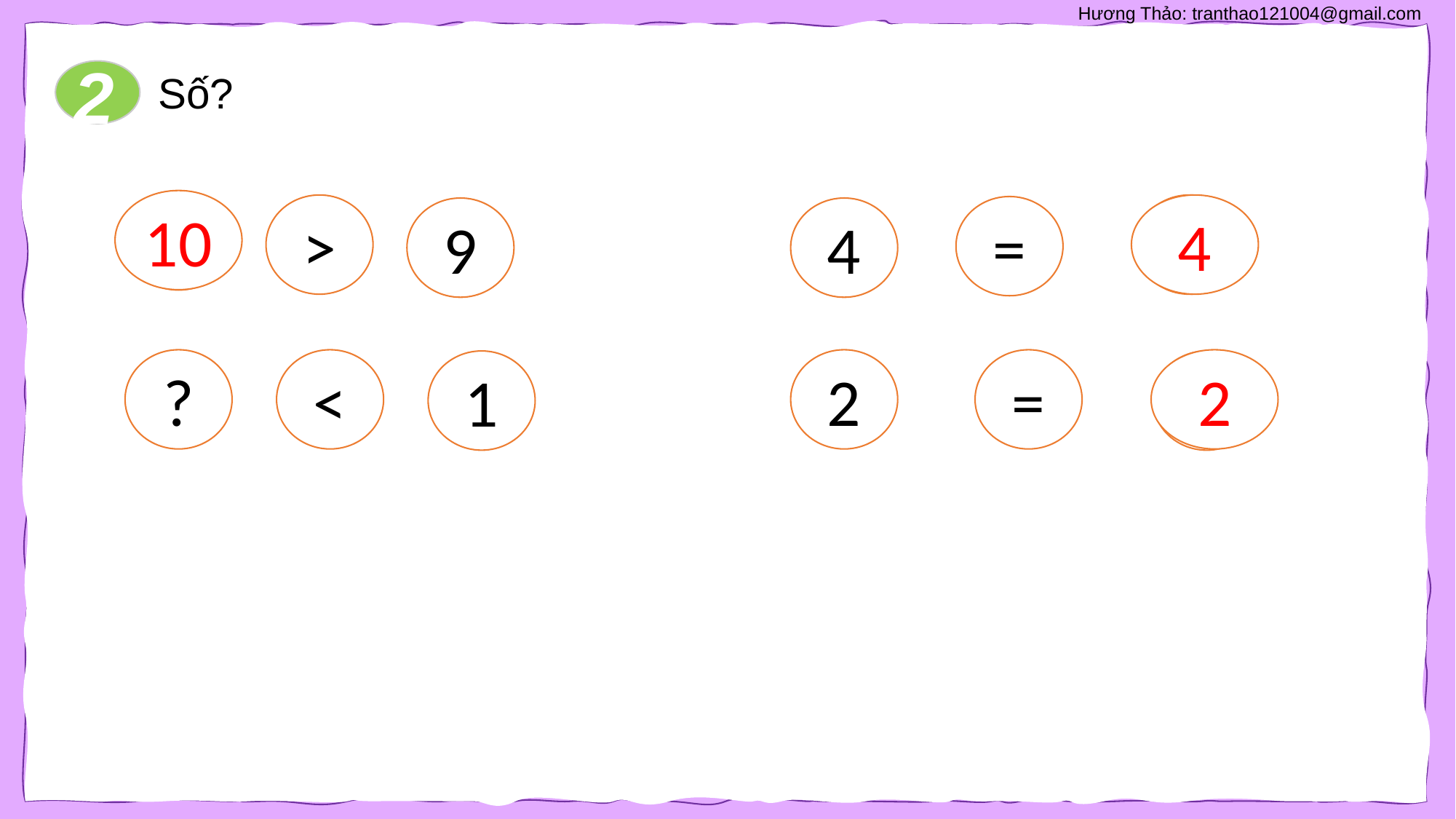

2

Số?
10
?
4
>
?
=
9
4
=
2
2
?
<
1
?